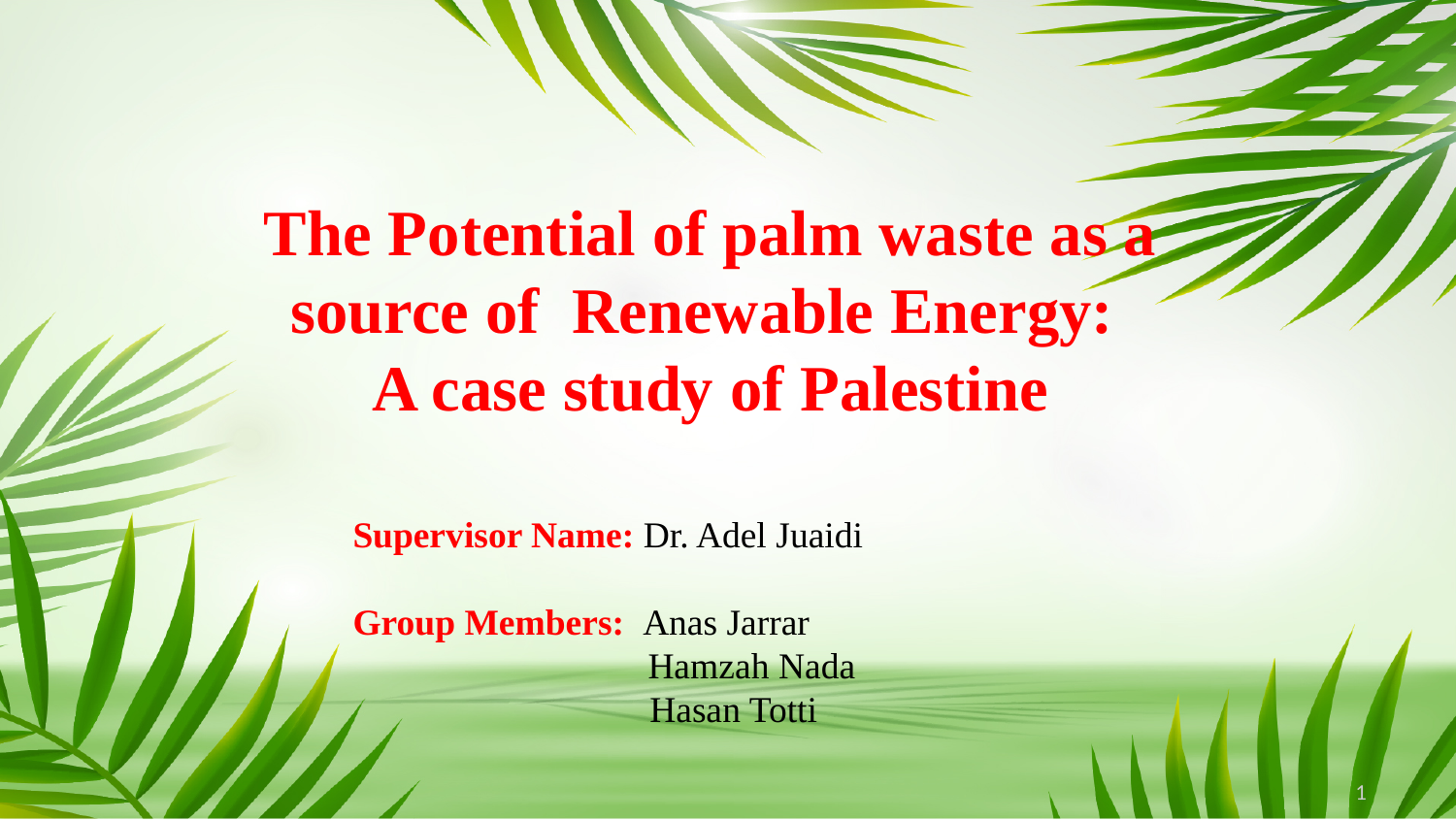

# The Potential of palm waste as a source of  Renewable Energy: A case study of Palestine
Supervisor Name: Dr. Adel Juaidi
Group Members:  Anas Jarrar
                                Hamzah Nada
     Hasan Totti

1